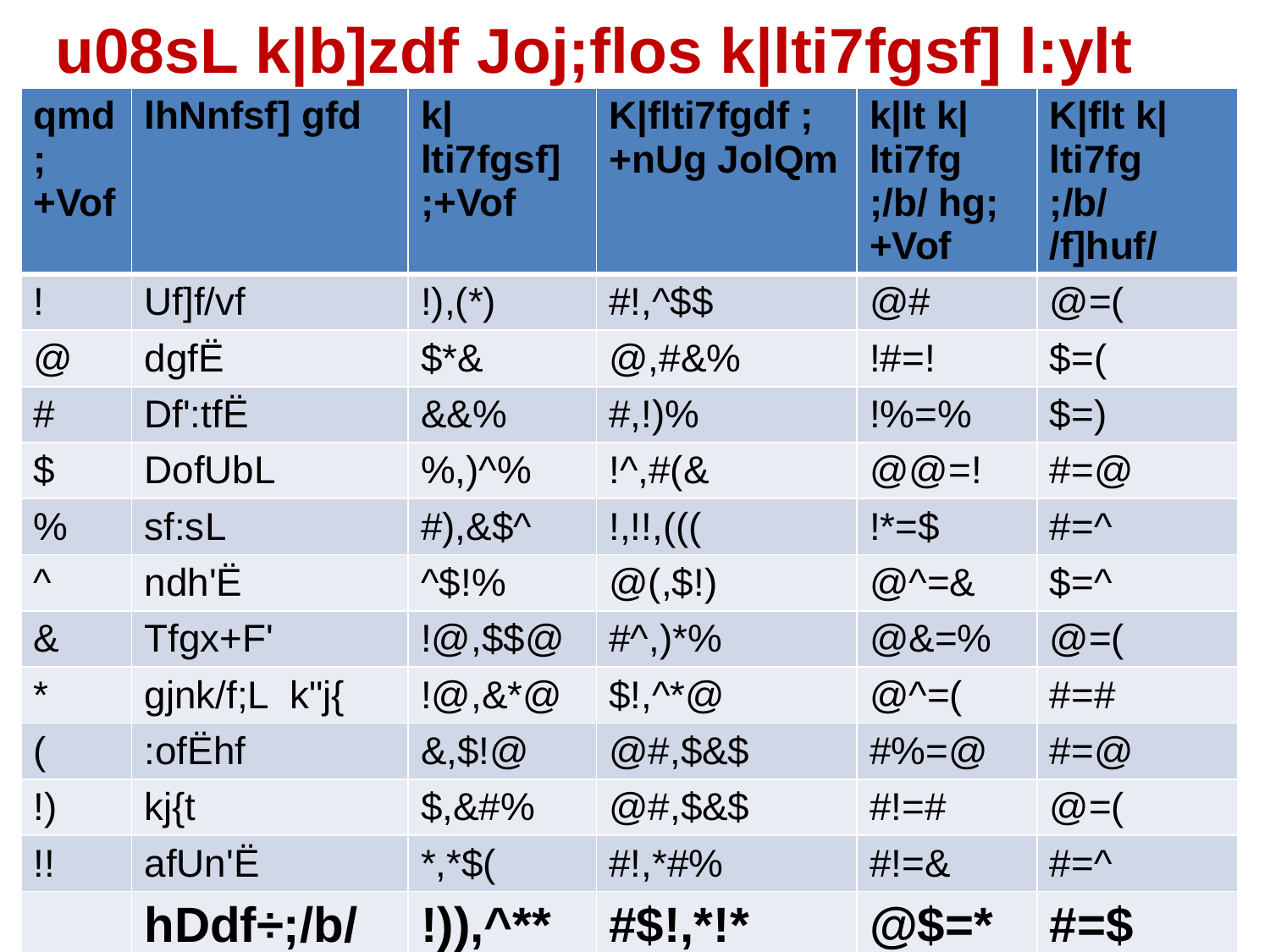

# u08sL k|b]zdf Joj;flos k|lti7fgsf] l:ylt
| qmd ;+Vof | lhNnfsf] gfd | k|lti7fgsf] ;+Vof | K|flti7fgdf ;+nUg JolQm | k|lt k|lti7fg ;/b/ hg;+Vof | K|flt k|lti7fg ;/b/ /f]huf/ |
| --- | --- | --- | --- | --- | --- |
| ! | Uf]f/vf | !),(\*) | #!,^$$ | @# | @=( |
| @ | dgfË | $\*& | @,#&% | !#=! | $=( |
| # | Df':tfË | &&% | #,!)% | !%=% | $=) |
| $ | DofUbL | %,)^% | !^,#(& | @@=! | #=@ |
| % | sf:sL | #),&$^ | !,!!,((( | !\*=$ | #=^ |
| ^ | ndh'Ë | ^$!% | @(,$!) | @^=& | $=^ |
| & | Tfgx+F' | !@,$$@ | #^,)\*% | @&=% | @=( |
| \* | gjnk/f;L k"j{ | !@,&\*@ | $!,^\*@ | @^=( | #=# |
| ( | :ofËhf | &,$!@ | @#,$&$ | #%=@ | #=@ |
| !) | kj{t | $,&#% | @#,$&$ | #!=# | @=( |
| !! | afUn'Ë | \*,\*$( | #!,\*#% | #!=& | #=^ |
|  | hDdf÷;/b/ | !)),^\*\* | #$!,\*!\* | @$=\* | #=$ |
=